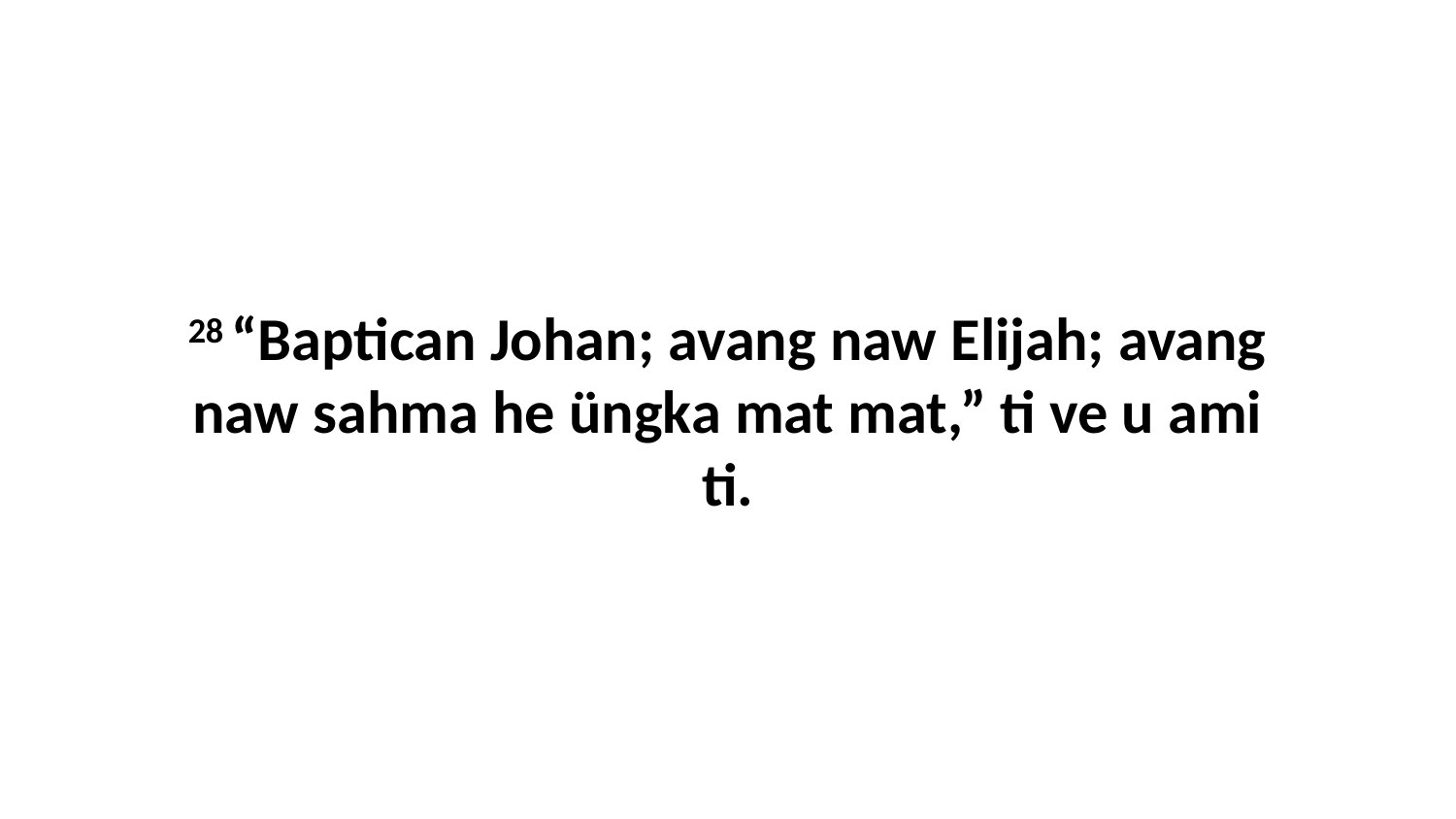

28 “Baptican Johan; avang naw Elijah; avang naw sahma he üngka mat mat,” ti ve u ami ti.